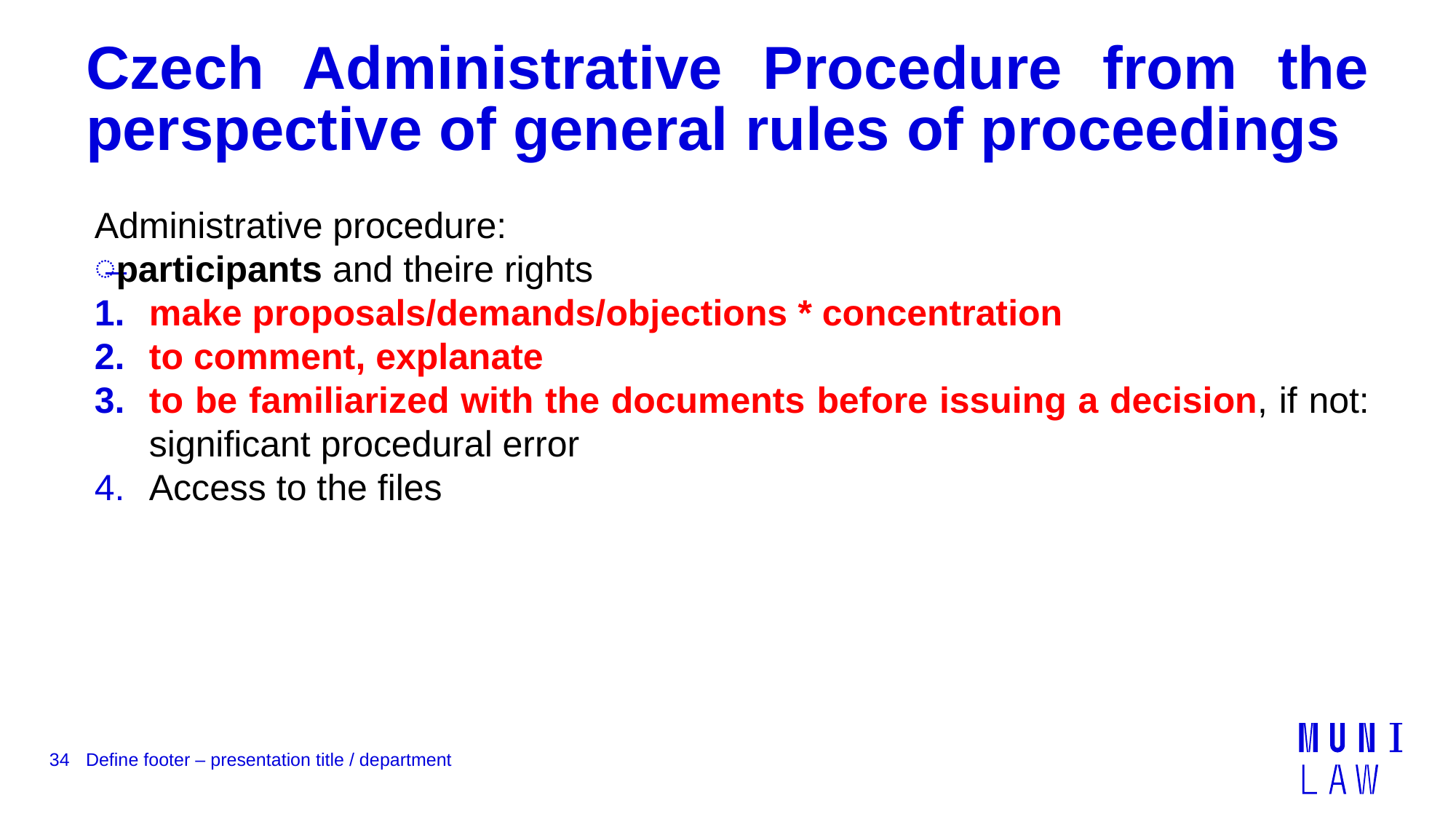

# Czech Administrative Procedure from the perspective of general rules of proceedings
Administrative procedure:
participants and theire rights
make proposals/demands/objections * concentration
to comment, explanate
to be familiarized with the documents before issuing a decision, if not: significant procedural error
Access to the files
34
Define footer – presentation title / department